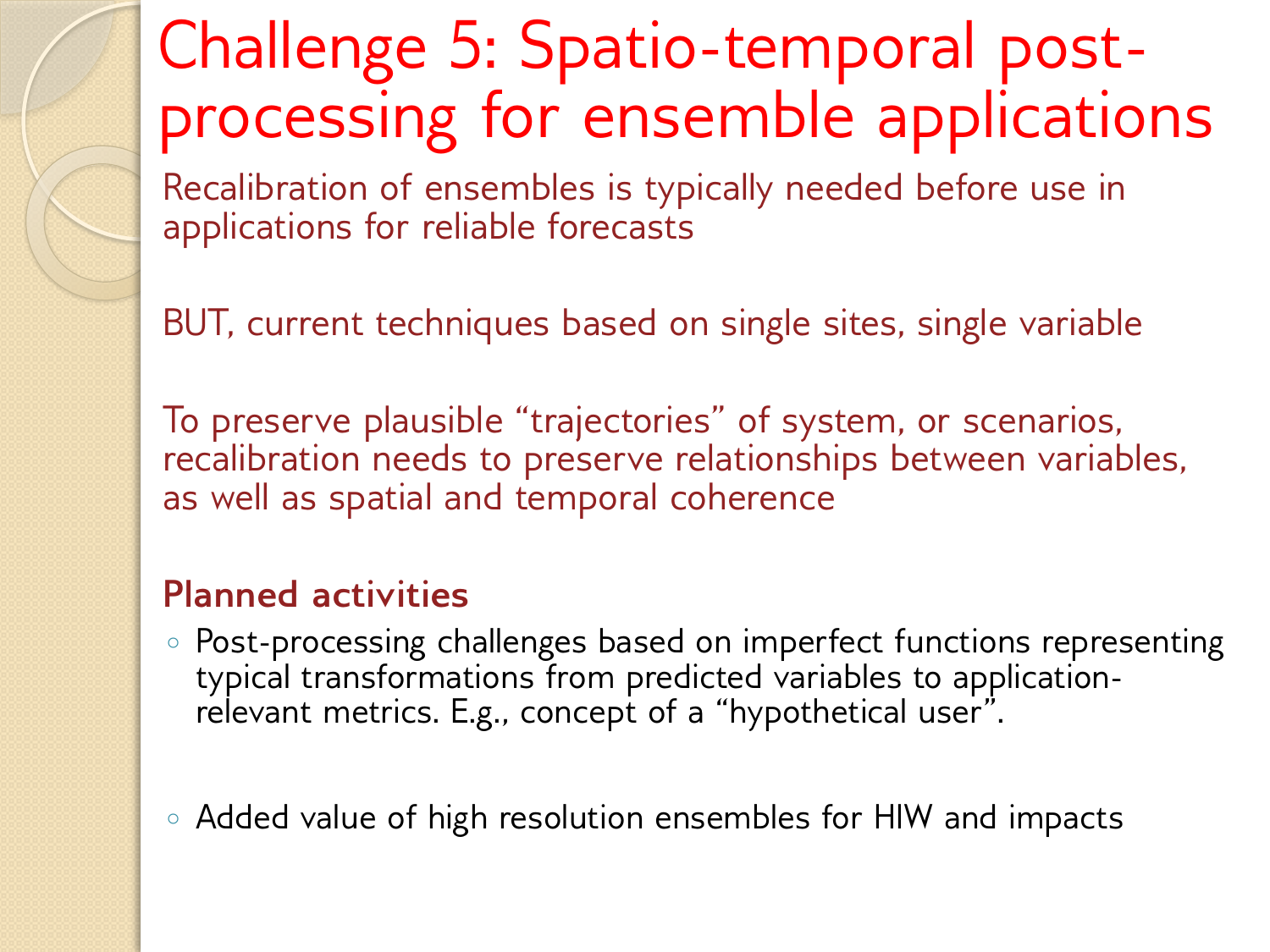

# Challenge 5: Spatio-temporal post-processing for ensemble applications
Recalibration of ensembles is typically needed before use in applications for reliable forecasts

BUT, current techniques based on single sites, single variable

To preserve plausible “trajectories” of system, or scenarios, recalibration needs to preserve relationships between variables,  as well as spatial and temporal coherence

Planned activities
Post-processing challenges based on imperfect functions representing typical transformations from predicted variables to application-relevant metrics. E.g., concept of a “hypothetical user”.

Added value of high resolution ensembles for HIW and impacts